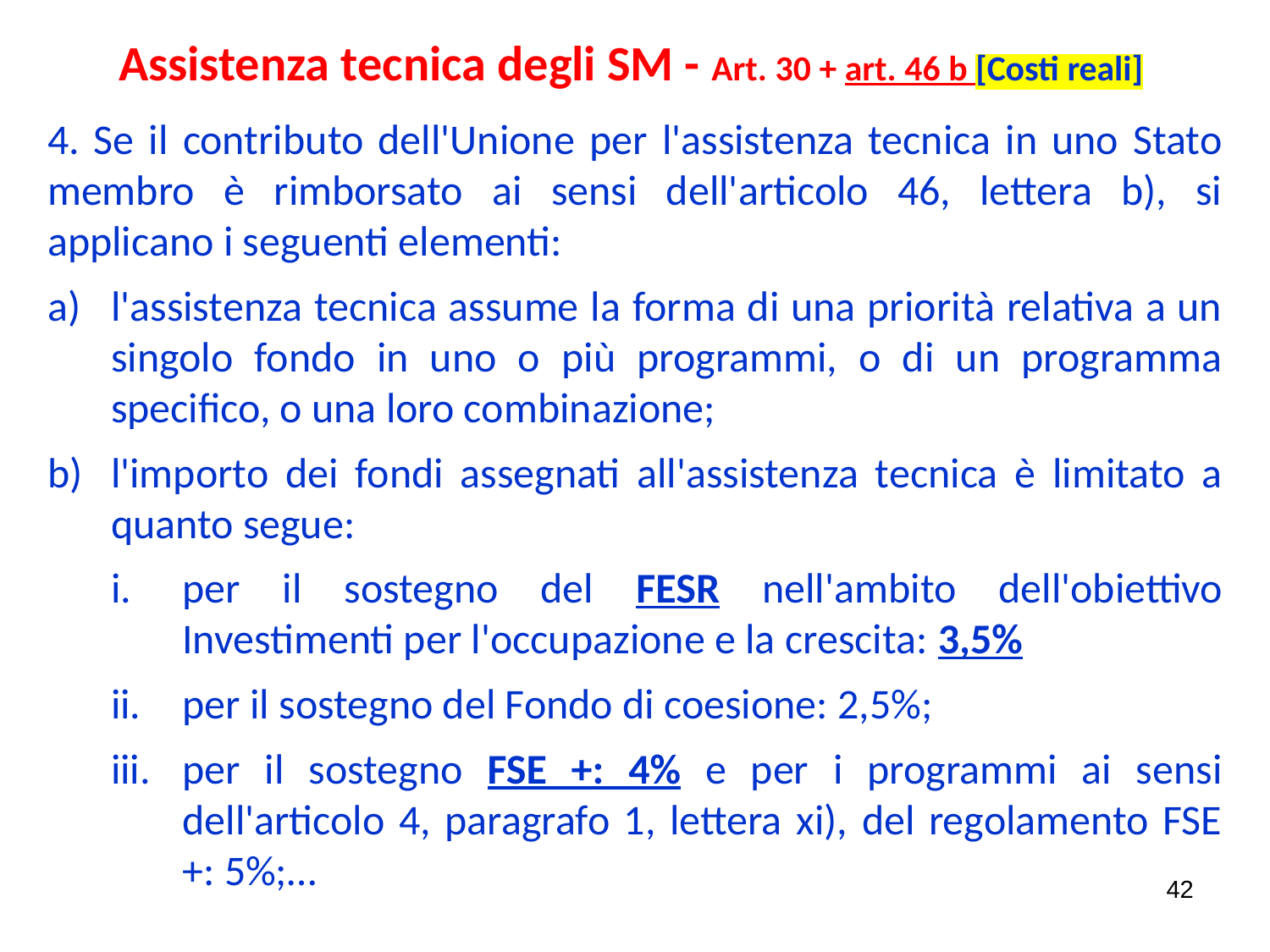

Assistenza tecnica degli SM - Art. 30 + art. 46 b [Costi reali]
4. Se il contributo dell'Unione per l'assistenza tecnica in uno Stato membro è rimborsato ai sensi dell'articolo 46, lettera b), si applicano i seguenti elementi:
l'assistenza tecnica assume la forma di una priorità relativa a un singolo fondo in uno o più programmi, o di un programma specifico, o una loro combinazione;
l'importo dei fondi assegnati all'assistenza tecnica è limitato a quanto segue:
per il sostegno del FESR nell'ambito dell'obiettivo Investimenti per l'occupazione e la crescita: 3,5%
per il sostegno del Fondo di coesione: 2,5%;
per il sostegno FSE +: 4% e per i programmi ai sensi dell'articolo 4, paragrafo 1, lettera xi), del regolamento FSE +: 5%;…
42